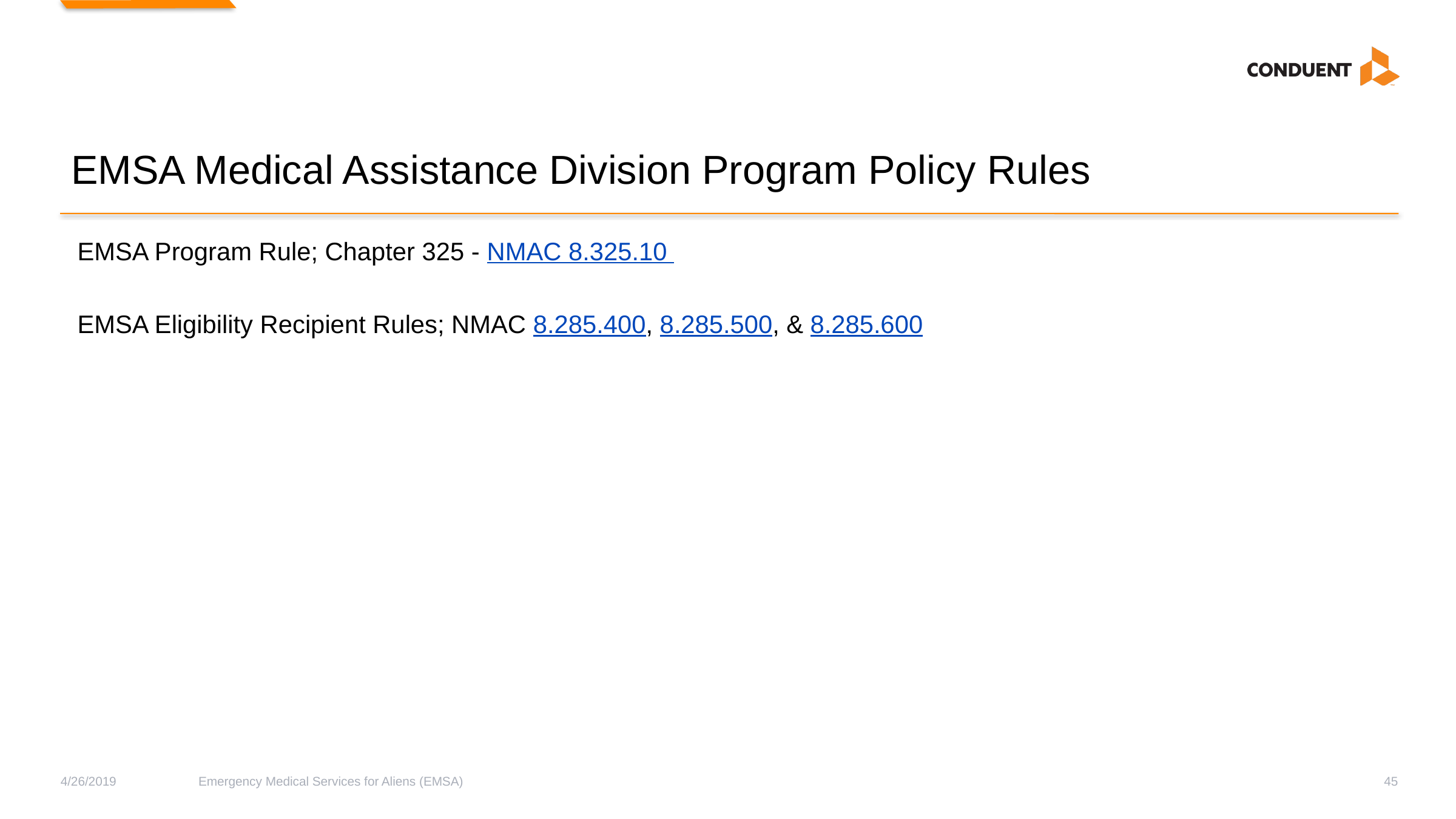

# EMSA Medical Assistance Division Program Policy Rules
EMSA Program Rule; Chapter 325 - NMAC 8.325.10

EMSA Eligibility Recipient Rules; NMAC 8.285.400, 8.285.500, & 8.285.600

4/26/2019
Emergency Medical Services for Aliens (EMSA)
45